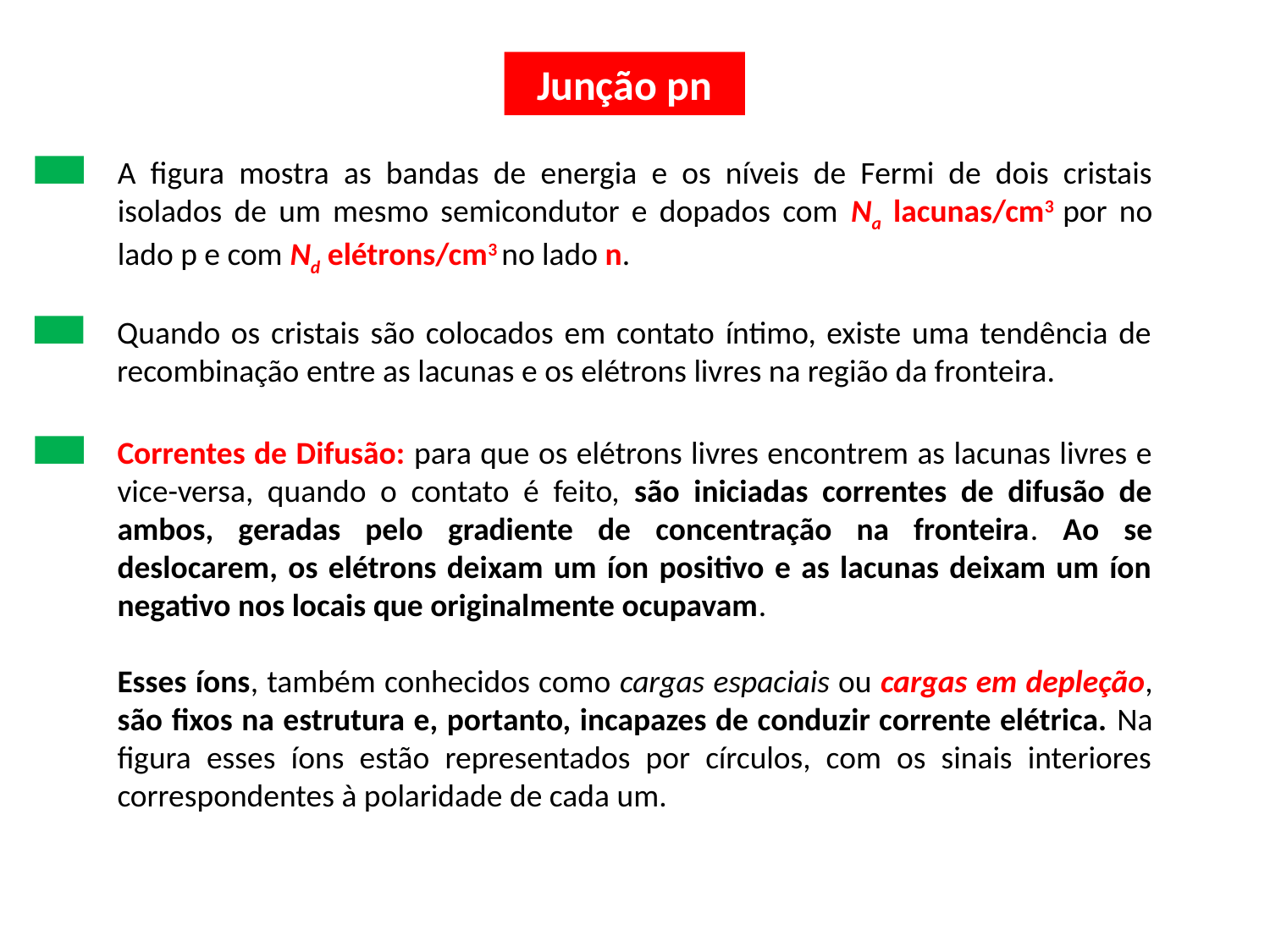

Junção pn
A figura mostra as bandas de energia e os níveis de Fermi de dois cristais isolados de um mesmo semicondutor e dopados com Na lacunas/cm3 por no lado p e com Nd elétrons/cm3 no lado n.

Quando os cristais são colocados em contato íntimo, existe uma tendência de recombinação entre as lacunas e os elétrons livres na região da fronteira.

Correntes de Difusão: para que os elétrons livres encontrem as lacunas livres e vice-versa, quando o contato é feito, são iniciadas correntes de difusão de ambos, geradas pelo gradiente de concentração na fronteira. Ao se deslocarem, os elétrons deixam um íon positivo e as lacunas deixam um íon negativo nos locais que originalmente ocupavam.

Esses íons, também conhecidos como cargas espaciais ou cargas em depleção, são fixos na estrutura e, portanto, incapazes de conduzir corrente elétrica. Na figura esses íons estão representados por círculos, com os sinais interiores correspondentes à polaridade de cada um.